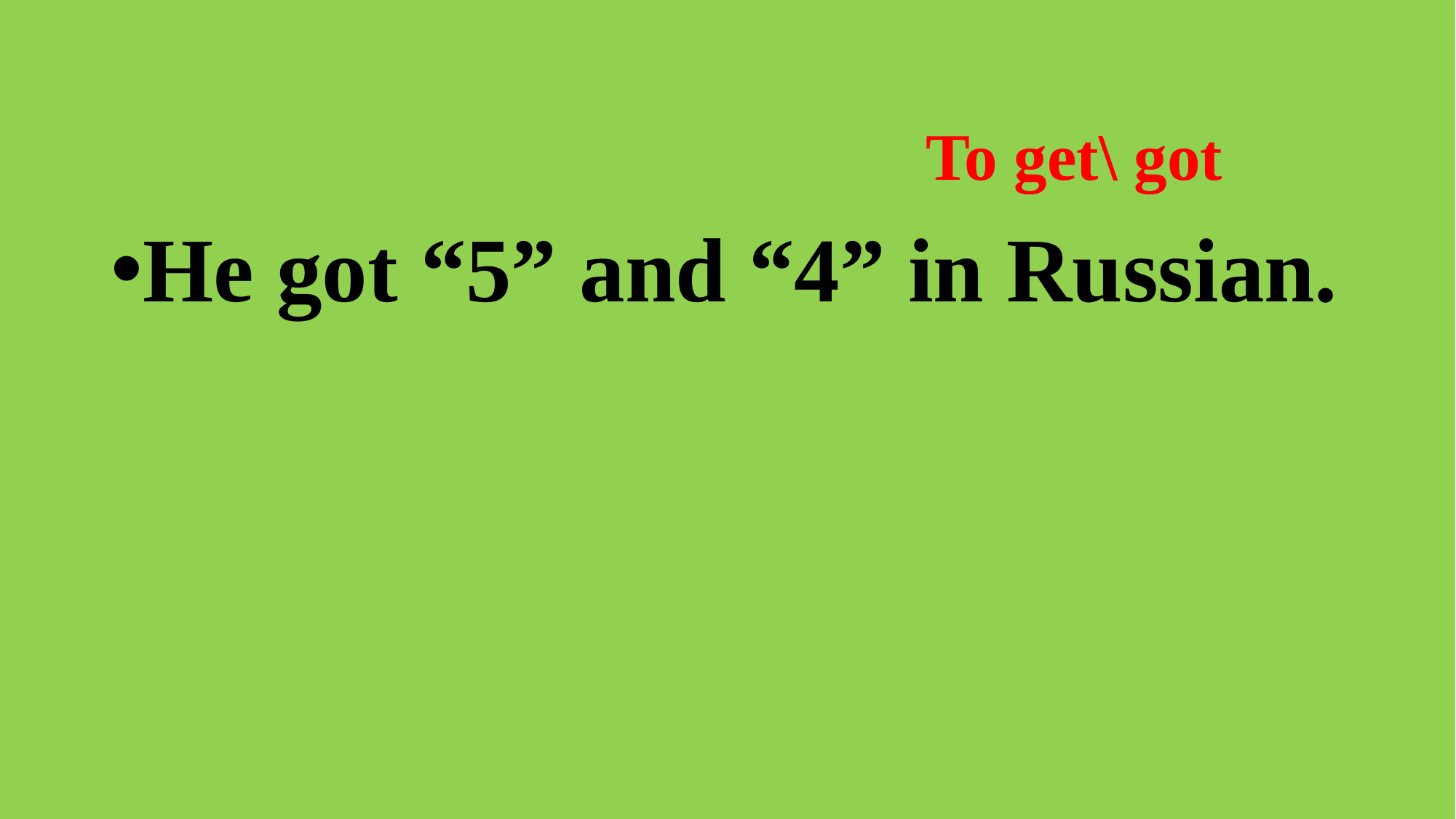

# To get\ got
He got “5” and “4” in Russian.